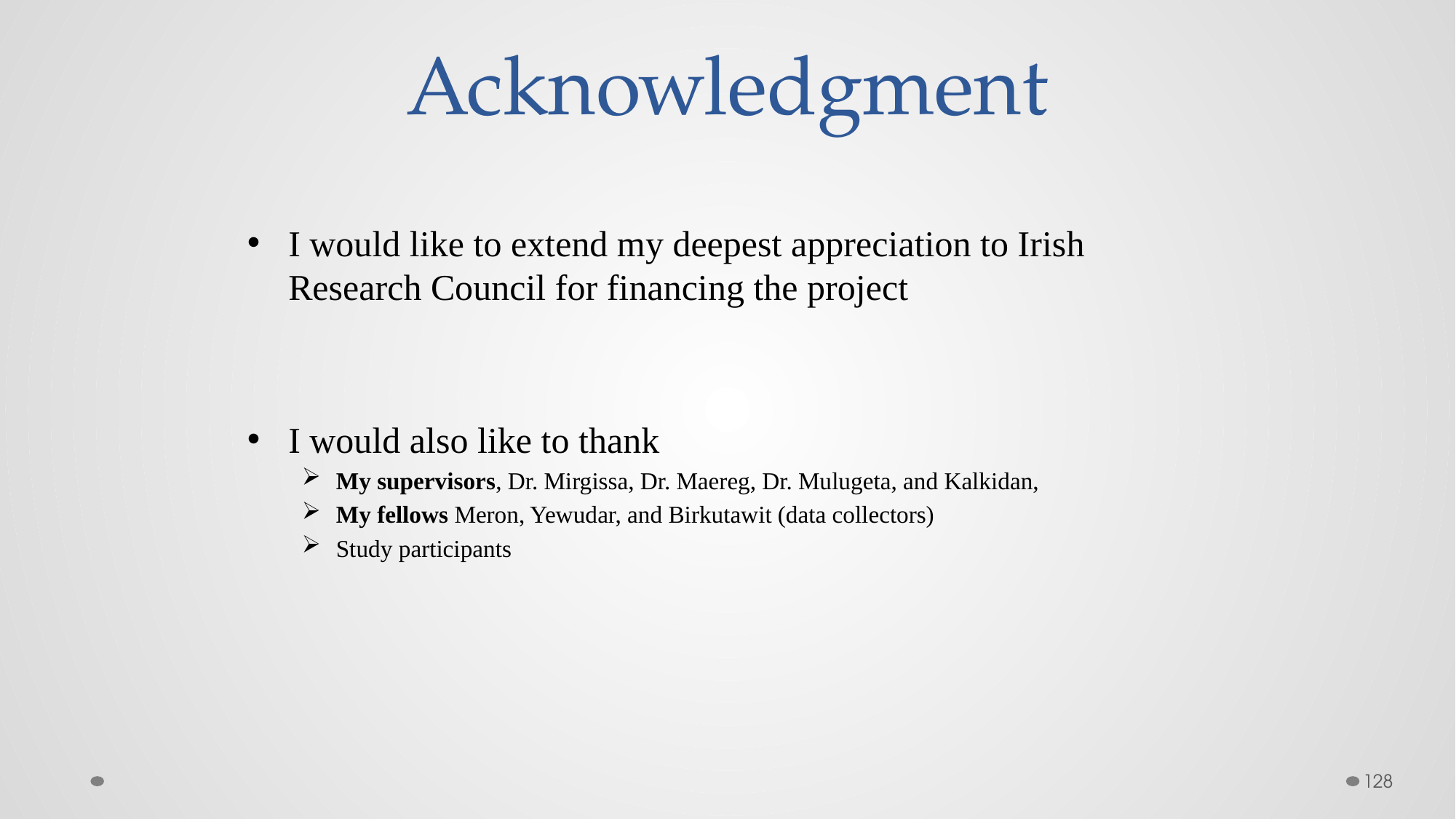

# Acknowledgment

I would like to extend my deepest appreciation to Irish Research Council for financing the project

I would also like to thank
My supervisors, Dr. Mirgissa, Dr. Maereg, Dr. Mulugeta, and Kalkidan,
My fellows Meron, Yewudar, and Birkutawit (data collectors)
Study participants

128